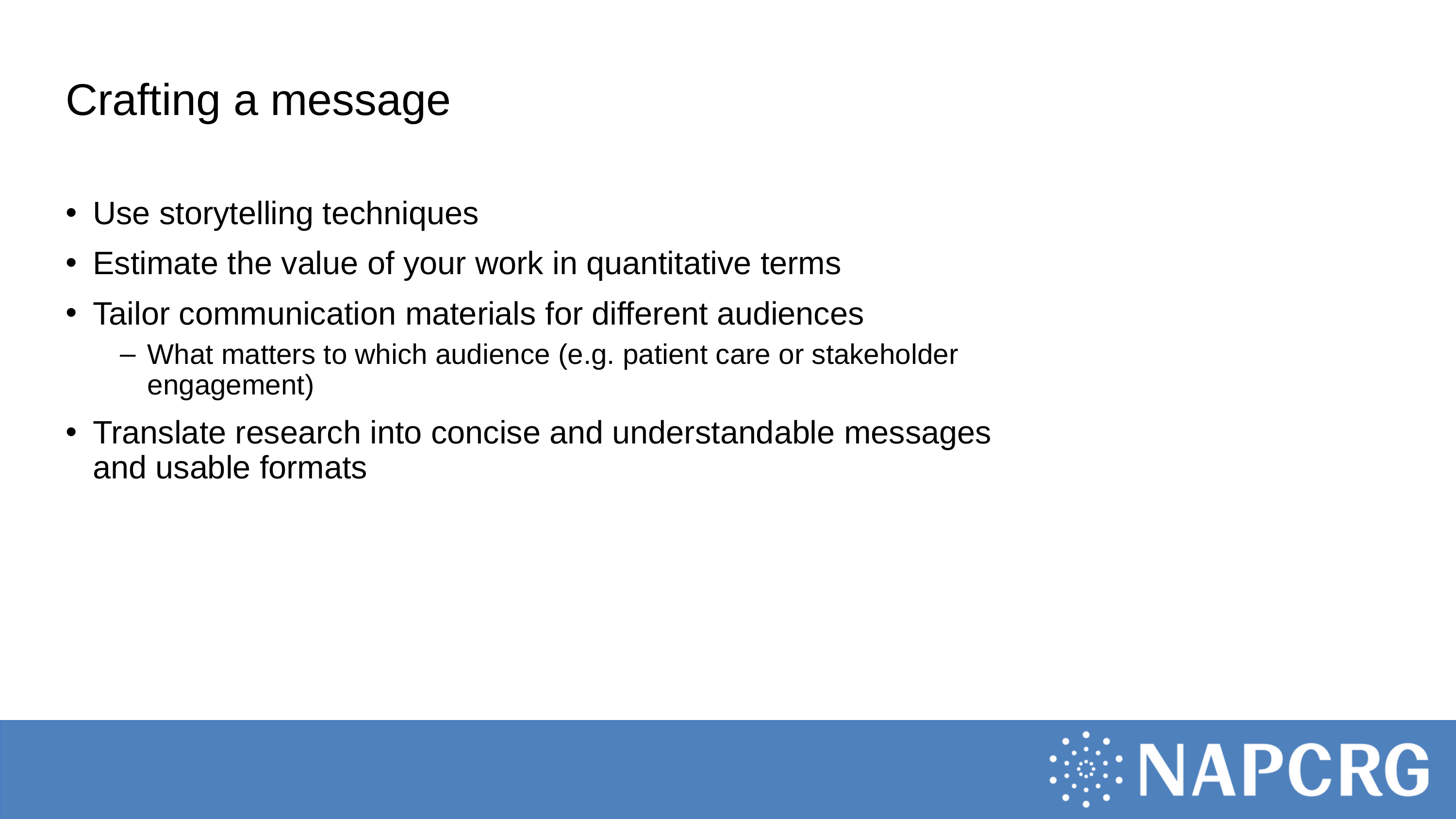

# Crafting a message
Use storytelling techniques
Estimate the value of your work in quantitative terms
Tailor communication materials for different audiences
What matters to which audience (e.g. patient care or stakeholder engagement)
Translate research into concise and understandable messages and usable formats